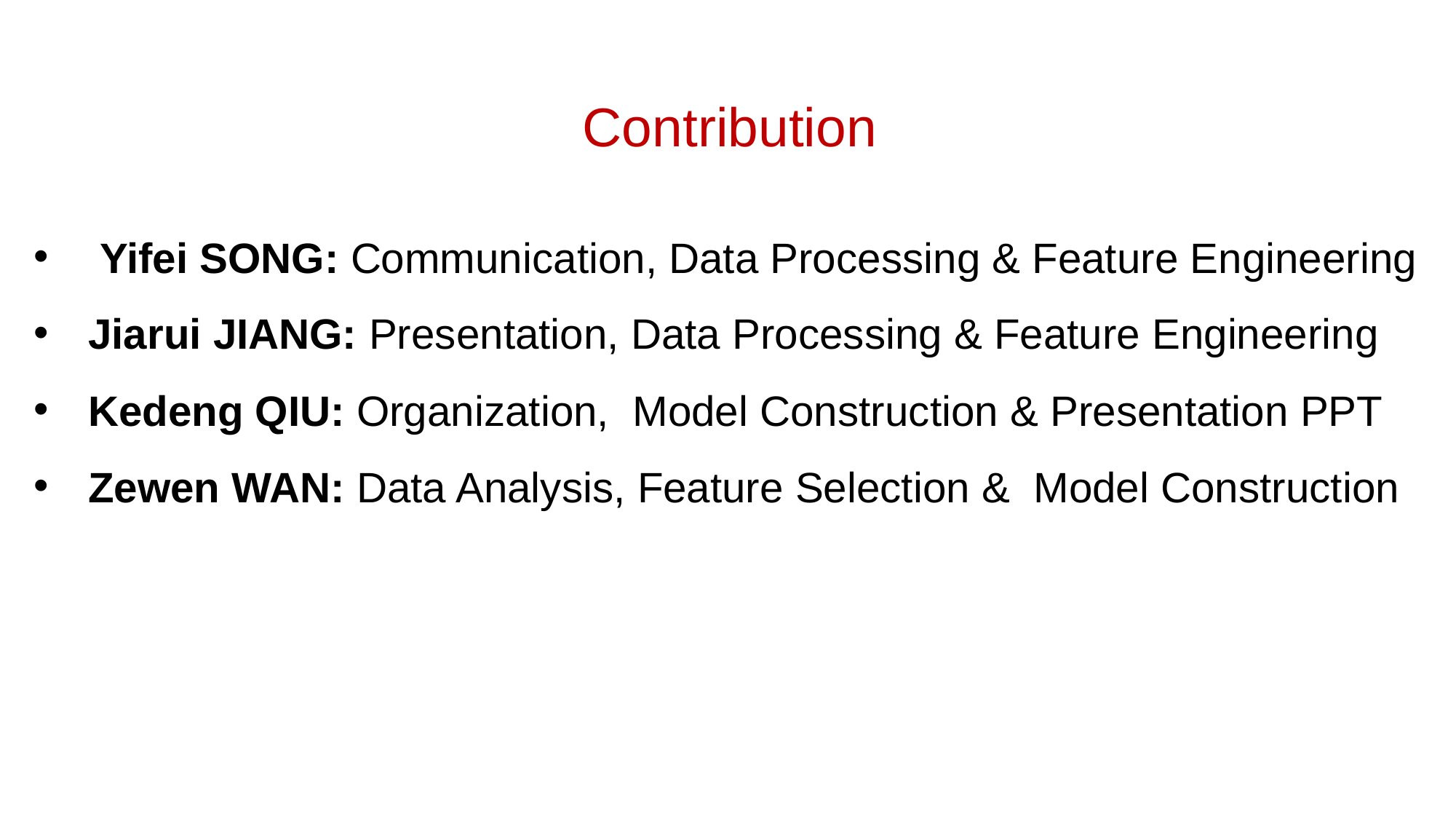

Contribution
 Yifei SONG: Communication, Data Processing & Feature Engineering
Jiarui JIANG: Presentation, Data Processing & Feature Engineering
Kedeng QIU: Organization,  Model Construction & Presentation PPT
Zewen WAN: Data Analysis, Feature Selection &  Model Construction